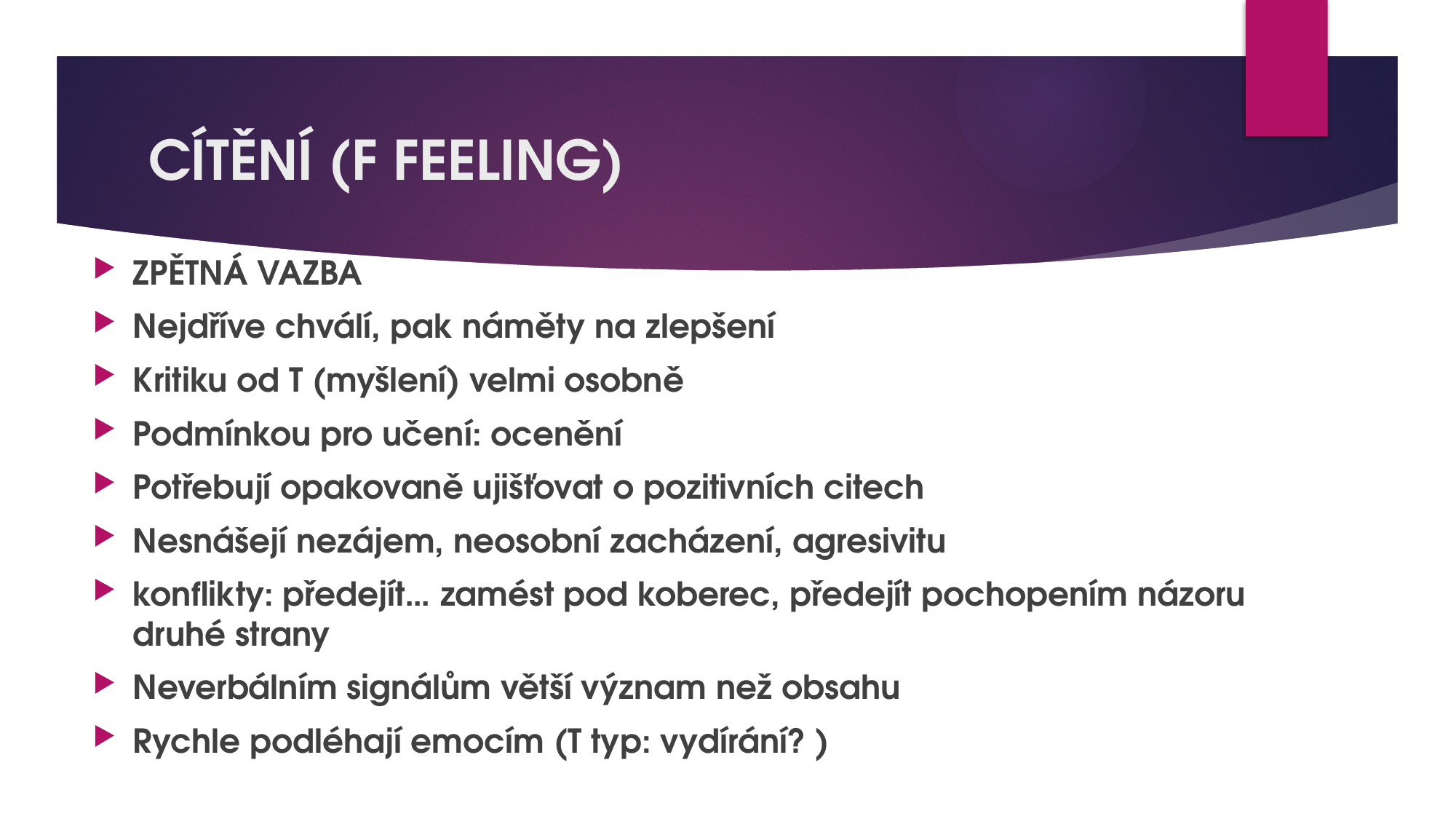

# CÍTĚNÍ (F FEELING)
ZPĚTNÁ VAZBA
Nejdříve chválí, pak náměty na zlepšení
Kritiku od T (myšlení) velmi osobně
Podmínkou pro učení: ocenění
Potřebují opakovaně ujišťovat o pozitivních citech
Nesnášejí nezájem, neosobní zacházení, agresivitu
konflikty: předejít… zamést pod koberec, předejít pochopením názoru druhé strany
Neverbálním signálům větší význam než obsahu
Rychle podléhají emocím (T typ: vydírání? )